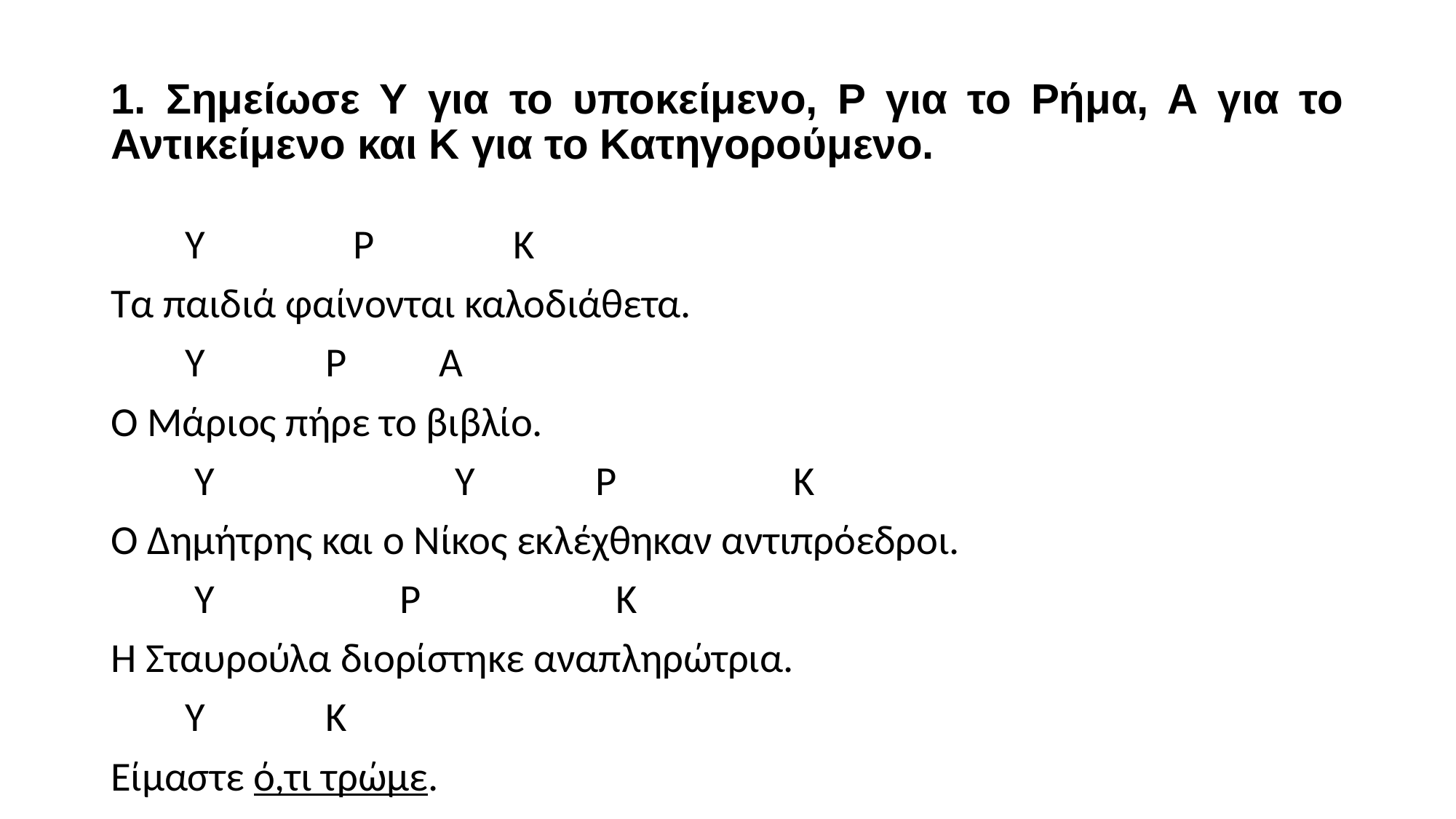

# 1. Σημείωσε Υ για το υποκείμενο, Ρ για το Ρήμα, Α για το Αντικείμενο και Κ για το Κατηγορούμενο.
        Υ                Ρ               Κ
Τα παιδιά φαίνονται καλοδιάθετα.
        Υ             Ρ          Α
Ο Μάριος πήρε το βιβλίο.
         Υ                          Υ             Ρ                   Κ
Ο Δημήτρης και ο Νίκος εκλέχθηκαν αντιπρόεδροι.
         Υ                    Ρ                     Κ
Η Σταυρούλα διορίστηκε αναπληρώτρια.
        Υ             Κ
Είμαστε ό,τι τρώμε.